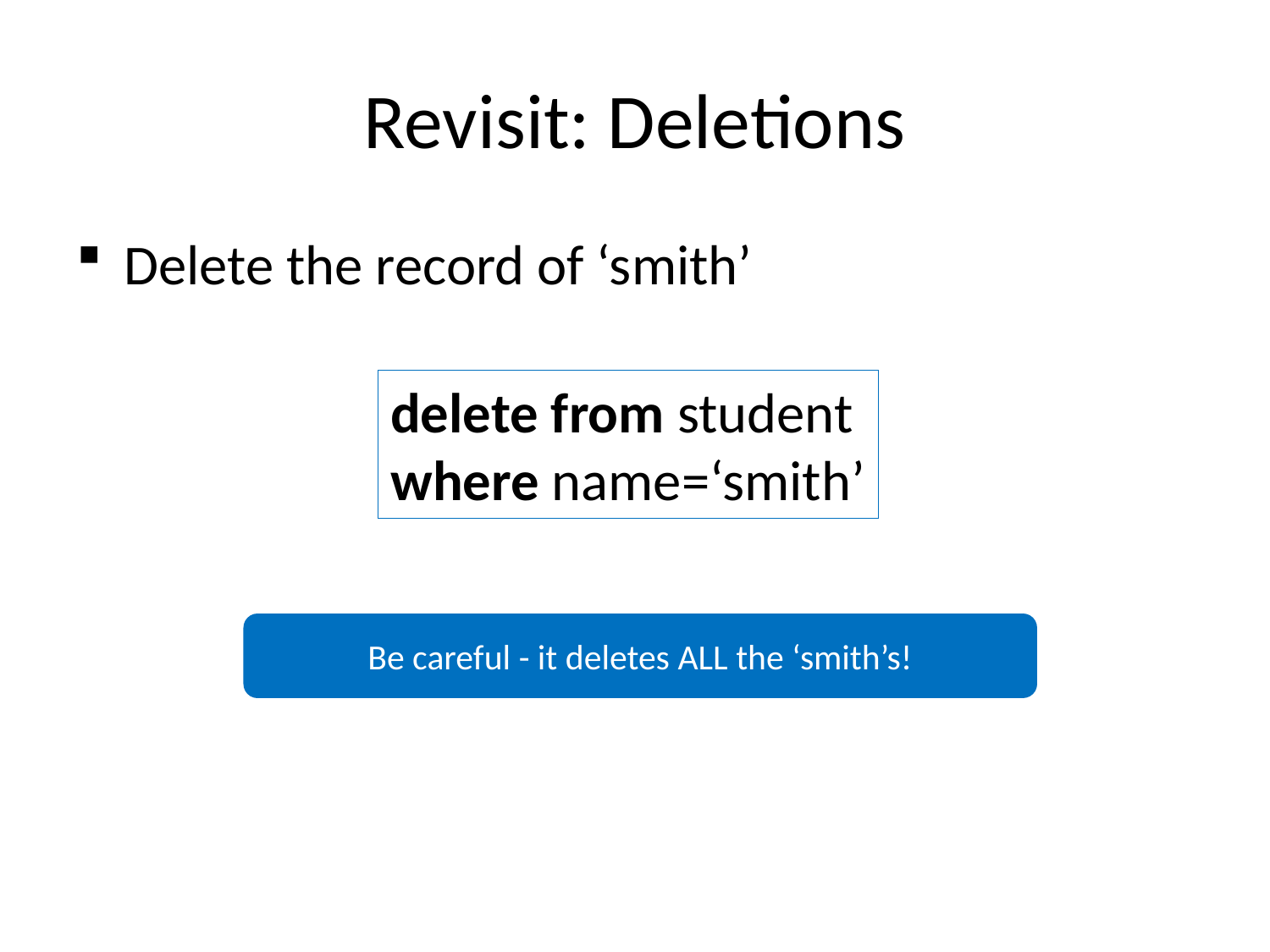

# Revisit: Deletions
Delete the record of ‘smith’

delete from student
where name=‘smith’
Be careful - it deletes ALL the ‘smith’s!